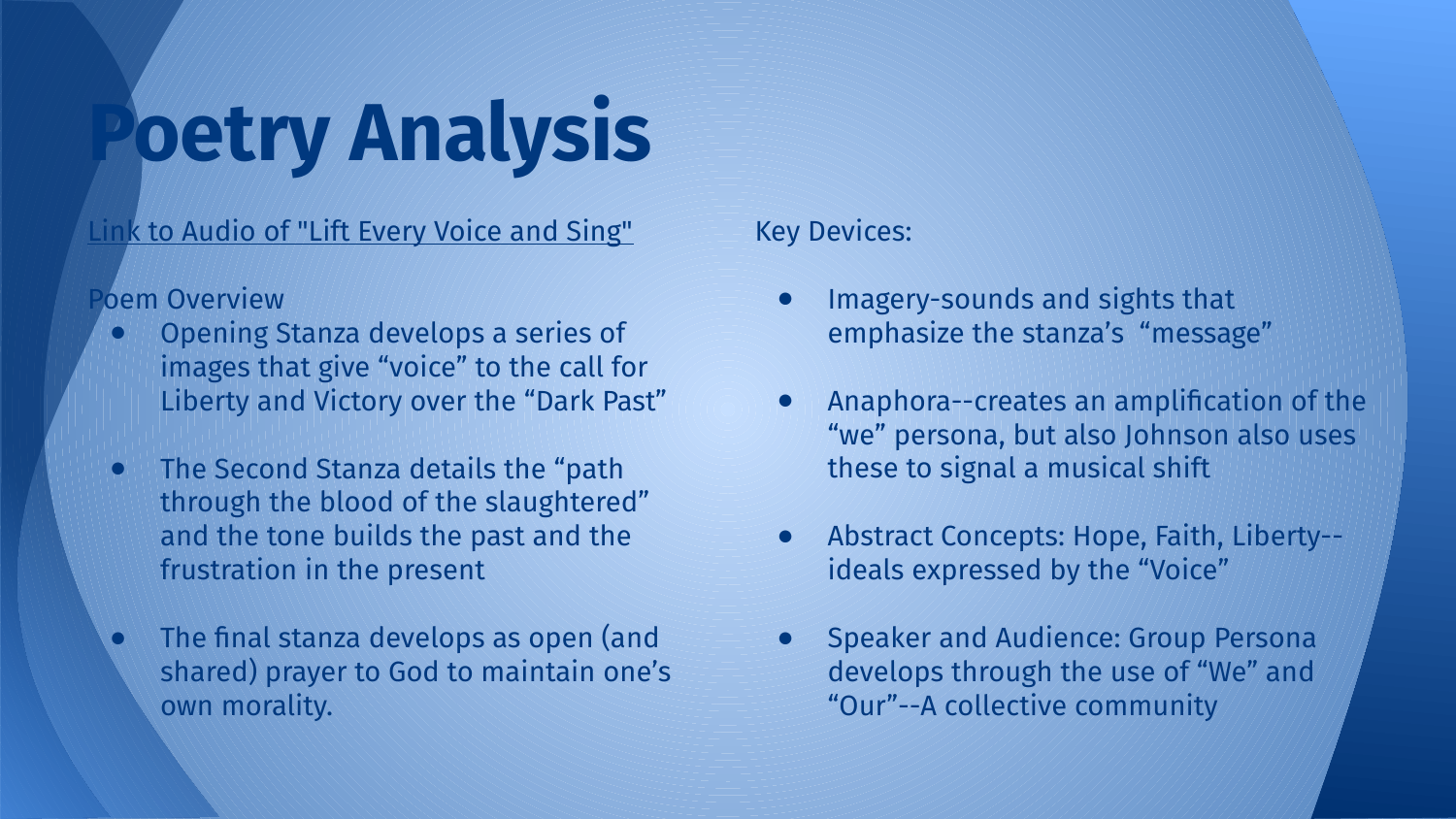

# Poetry Analysis
Link to Audio of "Lift Every Voice and Sing"

Poem Overview
Opening Stanza develops a series of images that give “voice” to the call for Liberty and Victory over the “Dark Past”

The Second Stanza details the “path through the blood of the slaughtered” and the tone builds the past and the frustration in the present

The final stanza develops as open (and shared) prayer to God to maintain one’s own morality.

Key Devices:

Imagery-sounds and sights that emphasize the stanza’s  “message”

Anaphora--creates an amplification of the “we” persona, but also Johnson also uses these to signal a musical shift

Abstract Concepts: Hope, Faith, Liberty--ideals expressed by the “Voice”

Speaker and Audience: Group Persona develops through the use of “We” and “Our”--A collective community